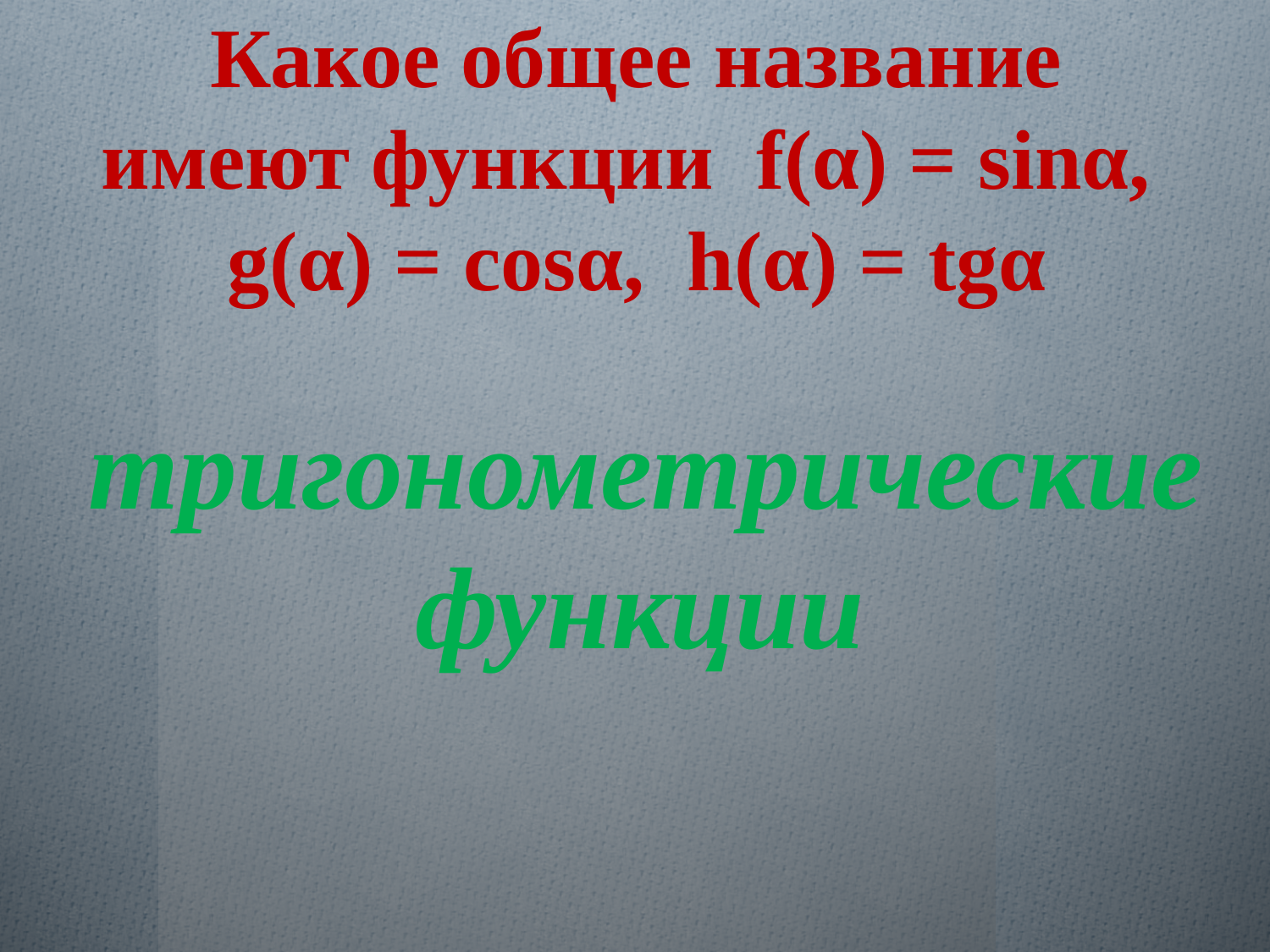

# Какое общее название имеют функции  f(α) = sinα, g(α) = cosα,  h(α) = tgα
 тригонометрические функции